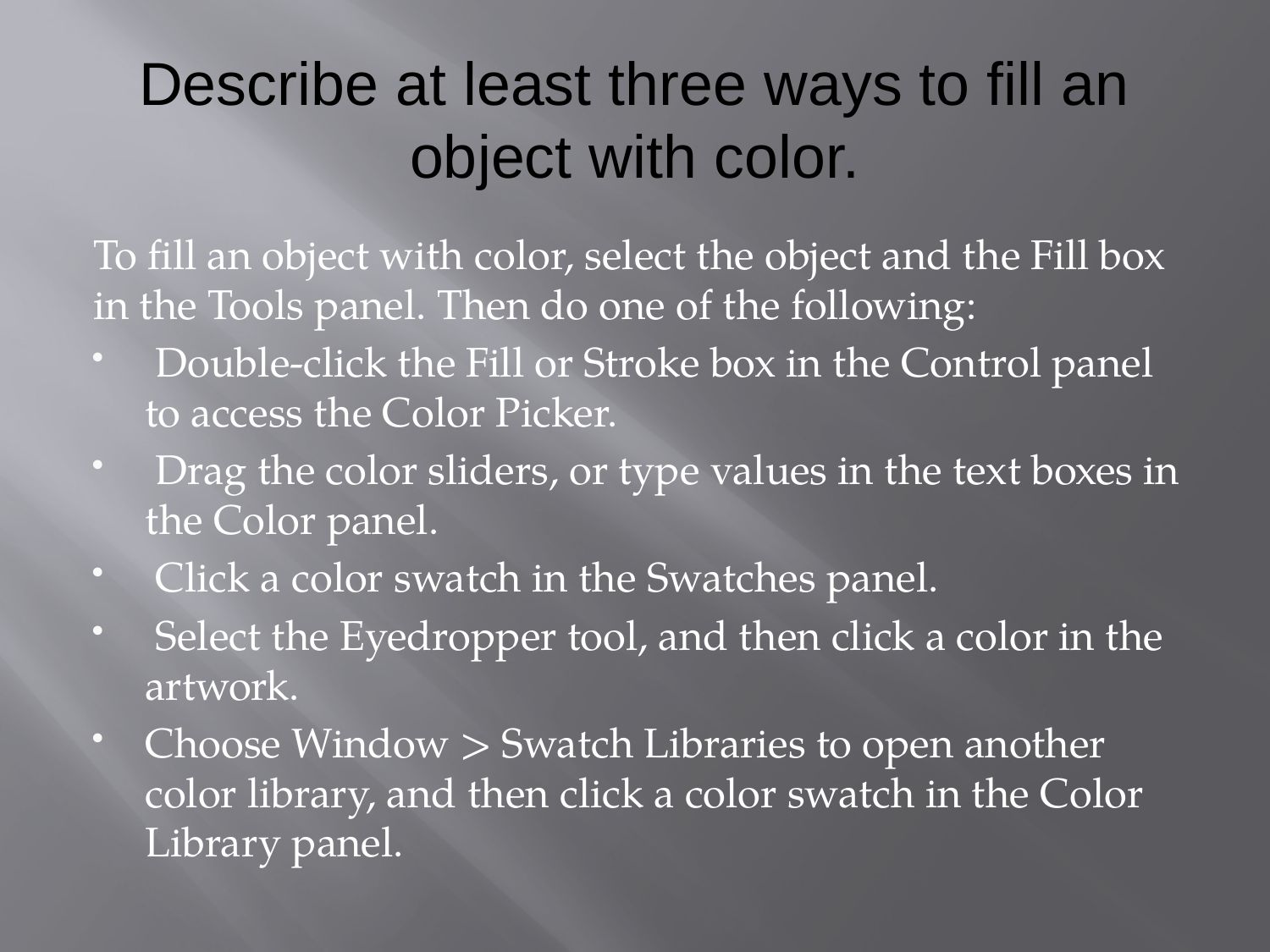

# Describe at least three ways to fill an object with color.
To fill an object with color, select the object and the Fill box in the Tools panel. Then do one of the following:
 Double-click the Fill or Stroke box in the Control panel to access the Color Picker.
 Drag the color sliders, or type values in the text boxes in the Color panel.
 Click a color swatch in the Swatches panel.
 Select the Eyedropper tool, and then click a color in the artwork.
Choose Window > Swatch Libraries to open another color library, and then click a color swatch in the Color Library panel.